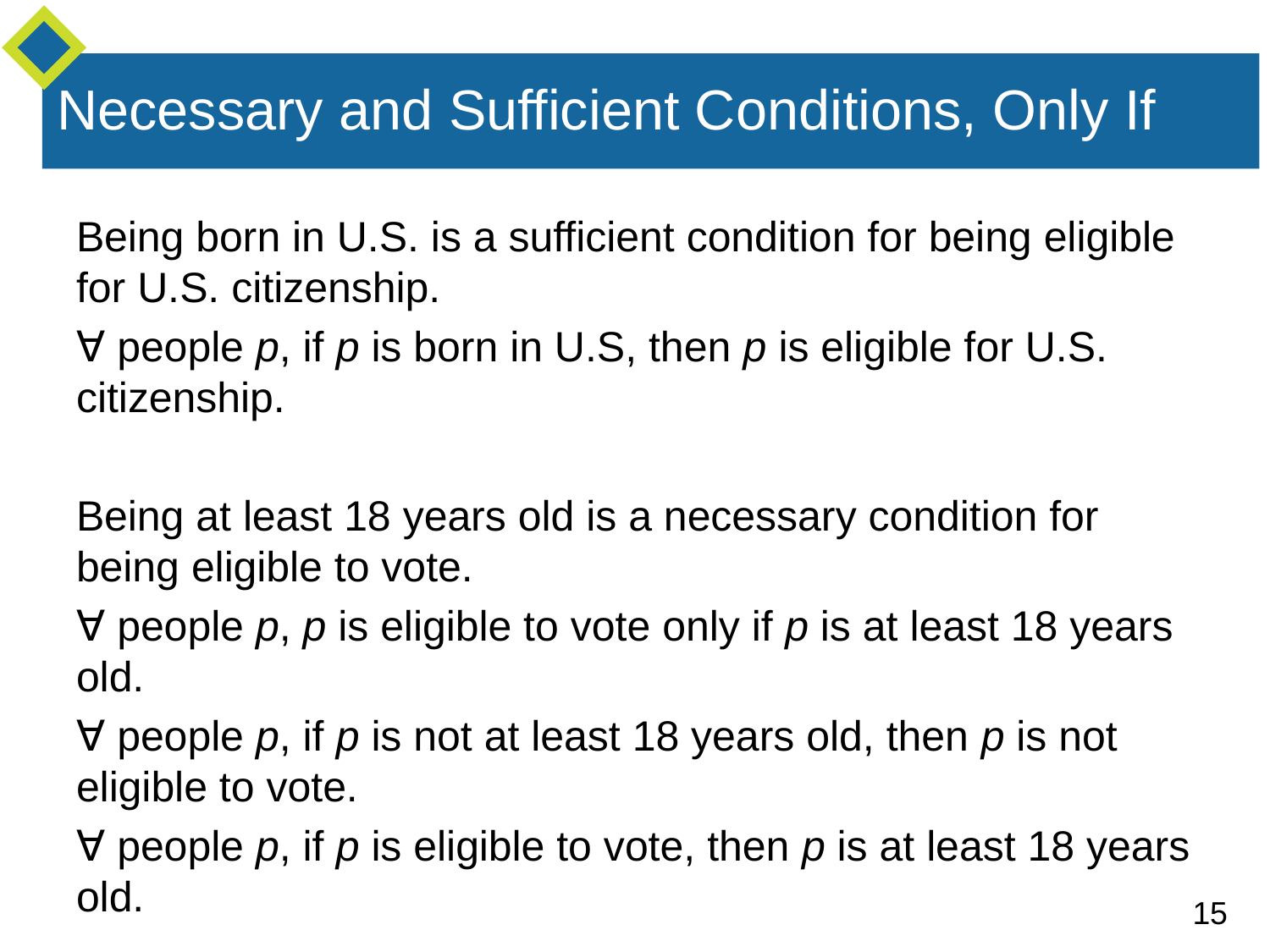

Being born in U.S. is a sufficient condition for being eligible for U.S. citizenship.
∀ people p, if p is born in U.S, then p is eligible for U.S. citizenship.

Being at least 18 years old is a necessary condition for being eligible to vote.
∀ people p, p is eligible to vote only if p is at least 18 years old.
∀ people p, if p is not at least 18 years old, then p is not eligible to vote.
∀ people p, if p is eligible to vote, then p is at least 18 years old.
Necessary and Sufficient Conditions, Only If